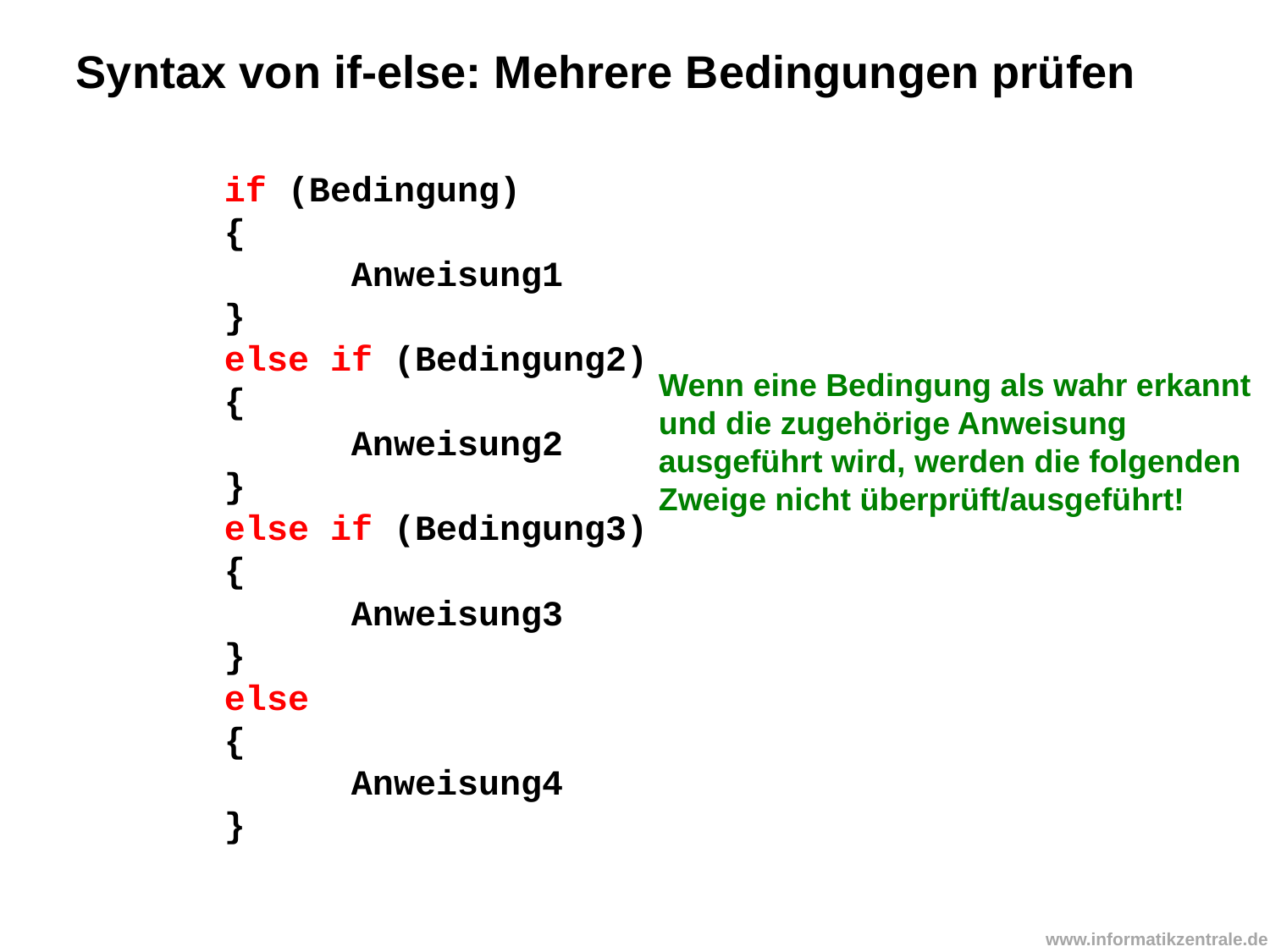

Syntax von if-else: Mehrere Bedingungen prüfen
if (Bedingung)
{
	Anweisung1
}
else if (Bedingung2)
{
	Anweisung2
}
else if (Bedingung3)
{
	Anweisung3
}
else
{
	Anweisung4
}
Wenn eine Bedingung als wahr erkannt
und die zugehörige Anweisung
ausgeführt wird, werden die folgenden
Zweige nicht überprüft/ausgeführt!